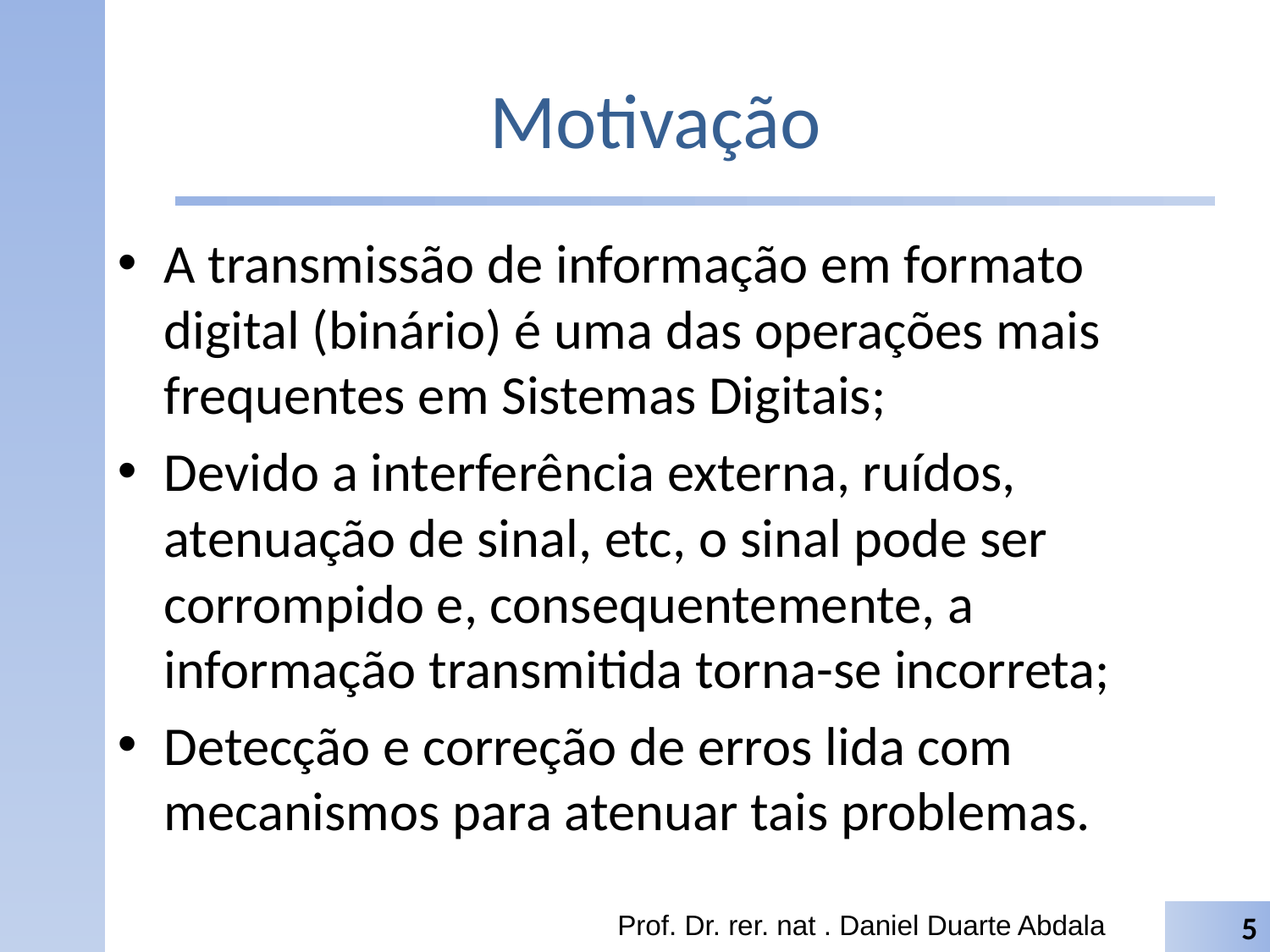

# Motivação
A transmissão de informação em formato digital (binário) é uma das operações mais frequentes em Sistemas Digitais;
Devido a interferência externa, ruídos, atenuação de sinal, etc, o sinal pode ser corrompido e, consequentemente, a informação transmitida torna-se incorreta;
Detecção e correção de erros lida com mecanismos para atenuar tais problemas.

Prof. Dr. rer. nat . Daniel Duarte Abdala
5